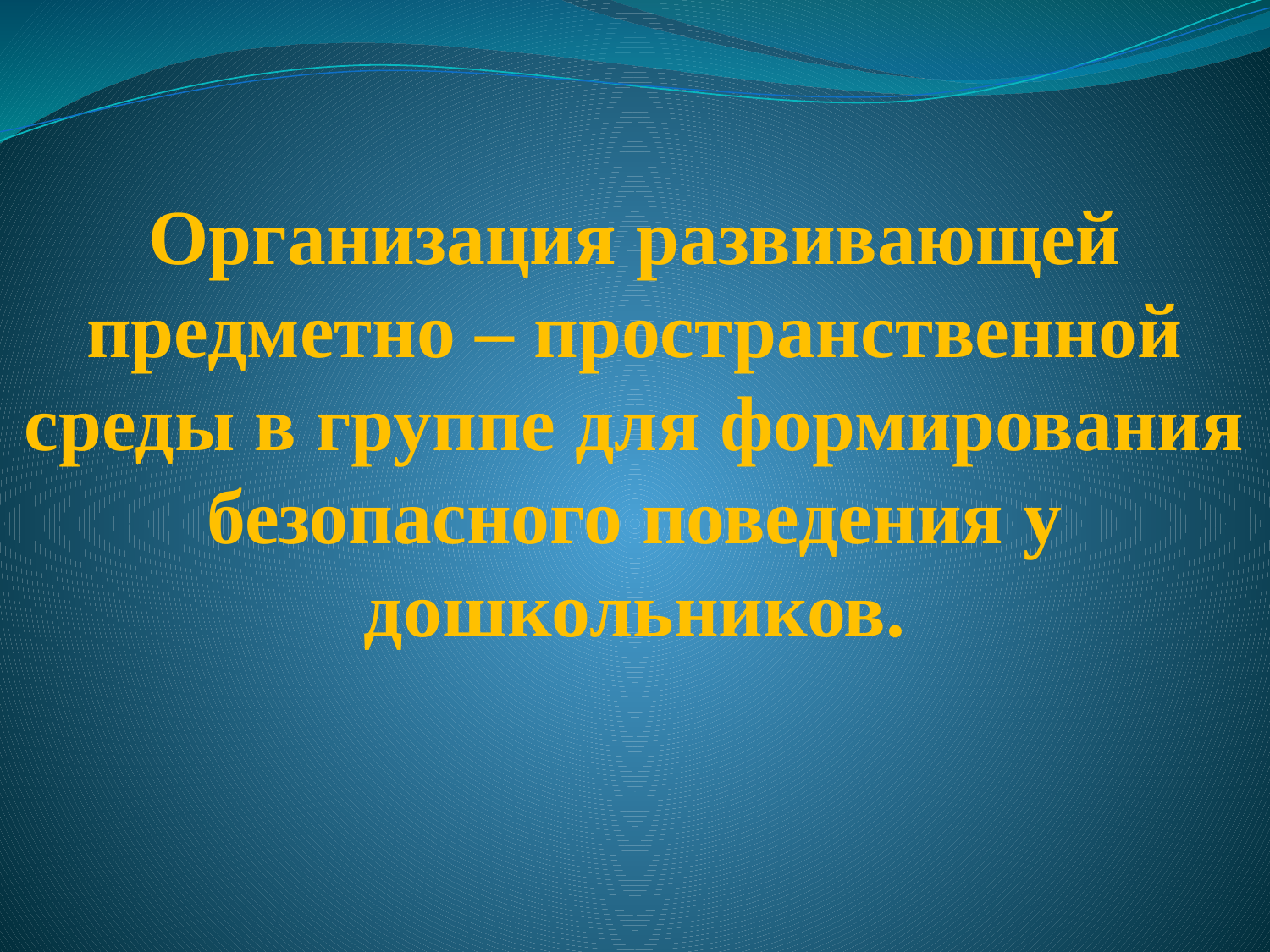

Организация развивающей предметно – пространственной среды в группе для формирования безопасного поведения у дошкольников.